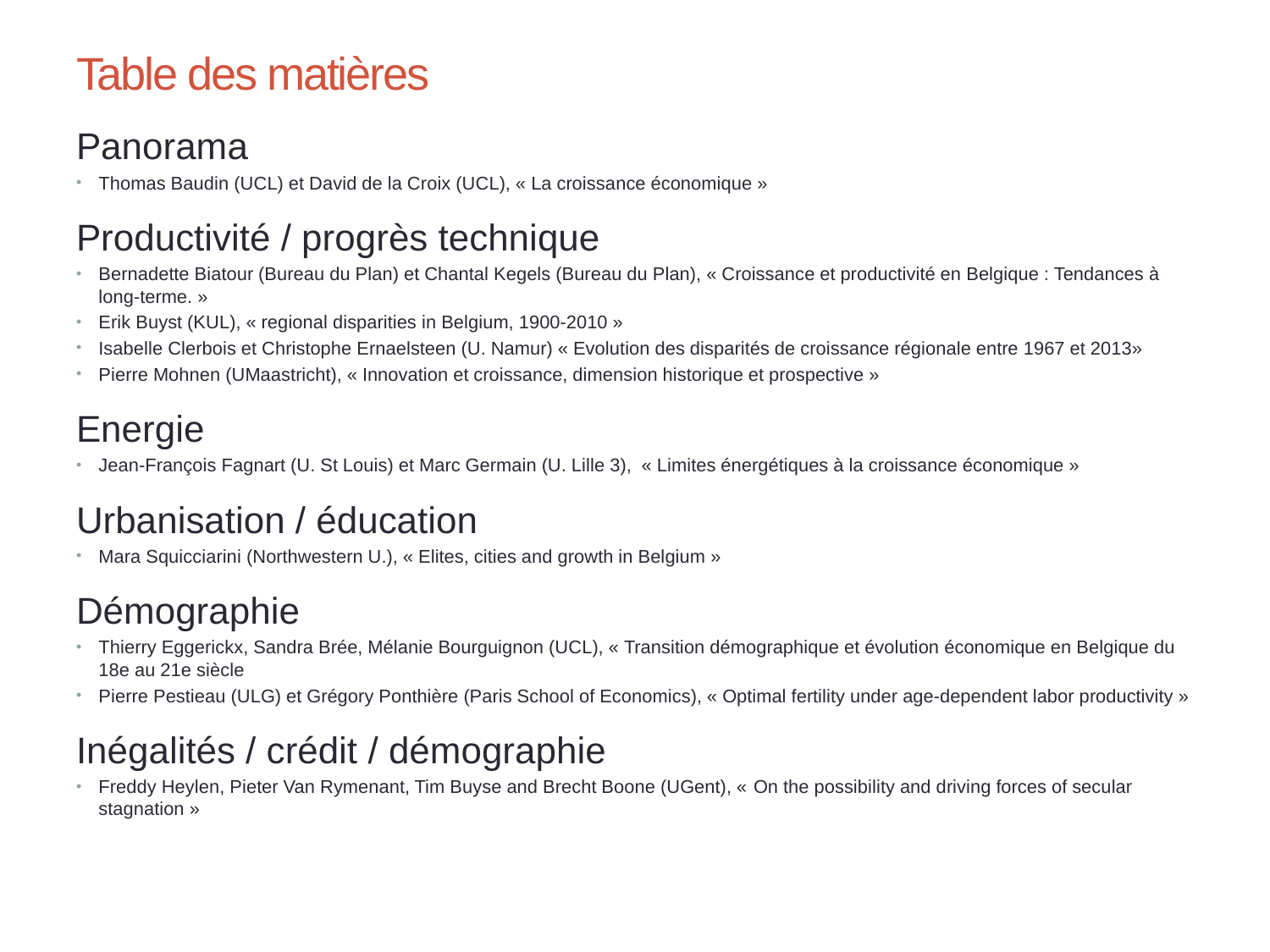

# Table des matières
Panorama
Thomas Baudin (UCL) et David de la Croix (UCL), « La croissance économique »

Productivité / progrès technique
Bernadette Biatour (Bureau du Plan) et Chantal Kegels (Bureau du Plan), « Croissance et productivité en Belgique : Tendances à long-terme. »
Erik Buyst (KUL), « regional disparities in Belgium, 1900-2010 »
Isabelle Clerbois et Christophe Ernaelsteen (U. Namur) « Evolution des disparités de croissance régionale entre 1967 et 2013»
Pierre Mohnen (UMaastricht), « Innovation et croissance, dimension historique et prospective »

Energie
Jean-François Fagnart (U. St Louis) et Marc Germain (U. Lille 3),  « Limites énergétiques à la croissance économique »

Urbanisation / éducation
Mara Squicciarini (Northwestern U.), « Elites, cities and growth in Belgium »

Démographie
Thierry Eggerickx, Sandra Brée, Mélanie Bourguignon (UCL), « Transition démographique et évolution économique en Belgique du 18e au 21e siècle
Pierre Pestieau (ULG) et Grégory Ponthière (Paris School of Economics), « Optimal fertility under age-dependent labor productivity »

Inégalités / crédit / démographie
Freddy Heylen, Pieter Van Rymenant, Tim Buyse and Brecht Boone (UGent), « On the possibility and driving forces of secular stagnation »